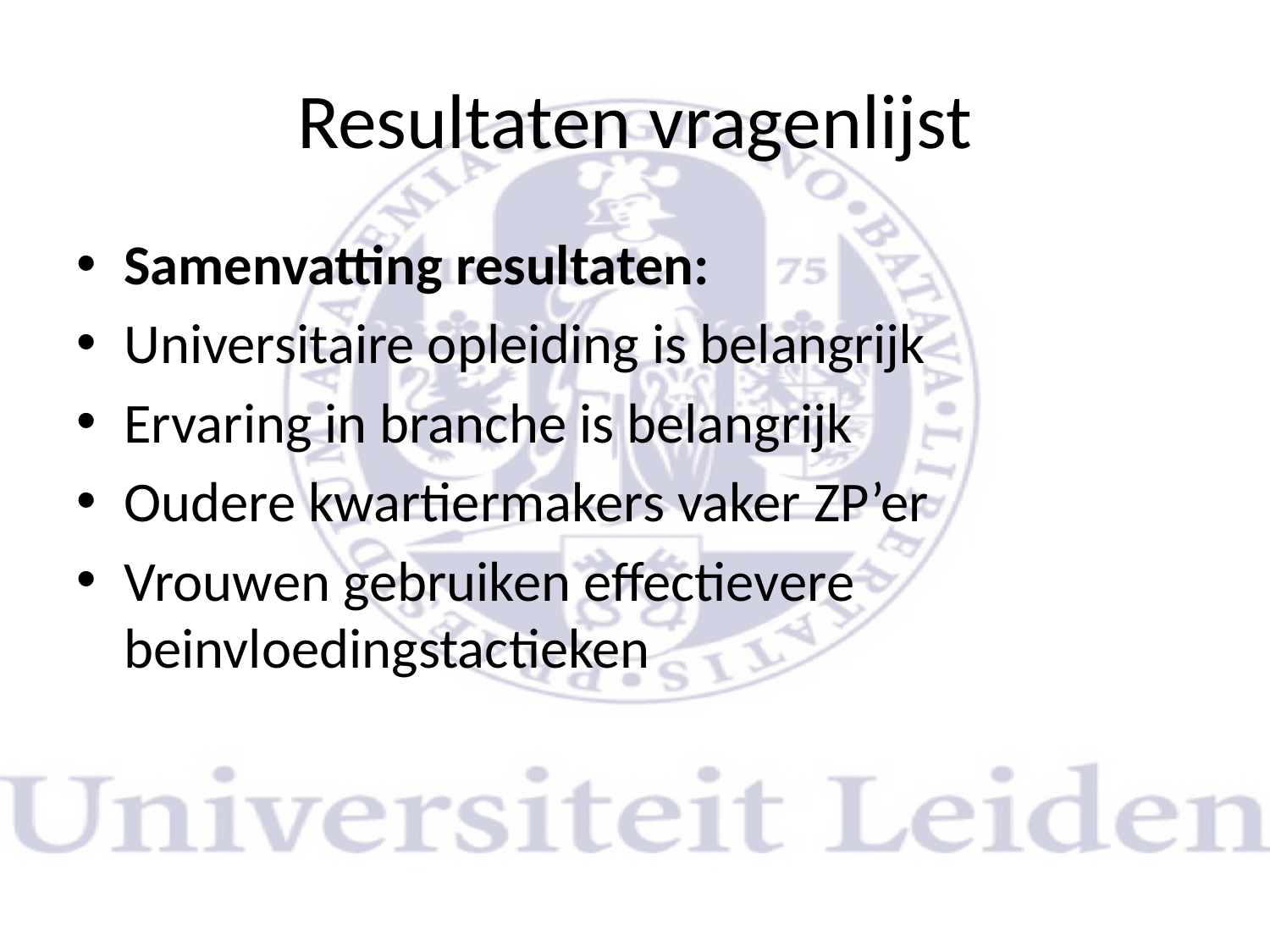

# Resultaten vragenlijst
Samenvatting resultaten:
Universitaire opleiding is belangrijk
Ervaring in branche is belangrijk
Oudere kwartiermakers vaker ZP’er
Vrouwen gebruiken effectievere beinvloedingstactieken